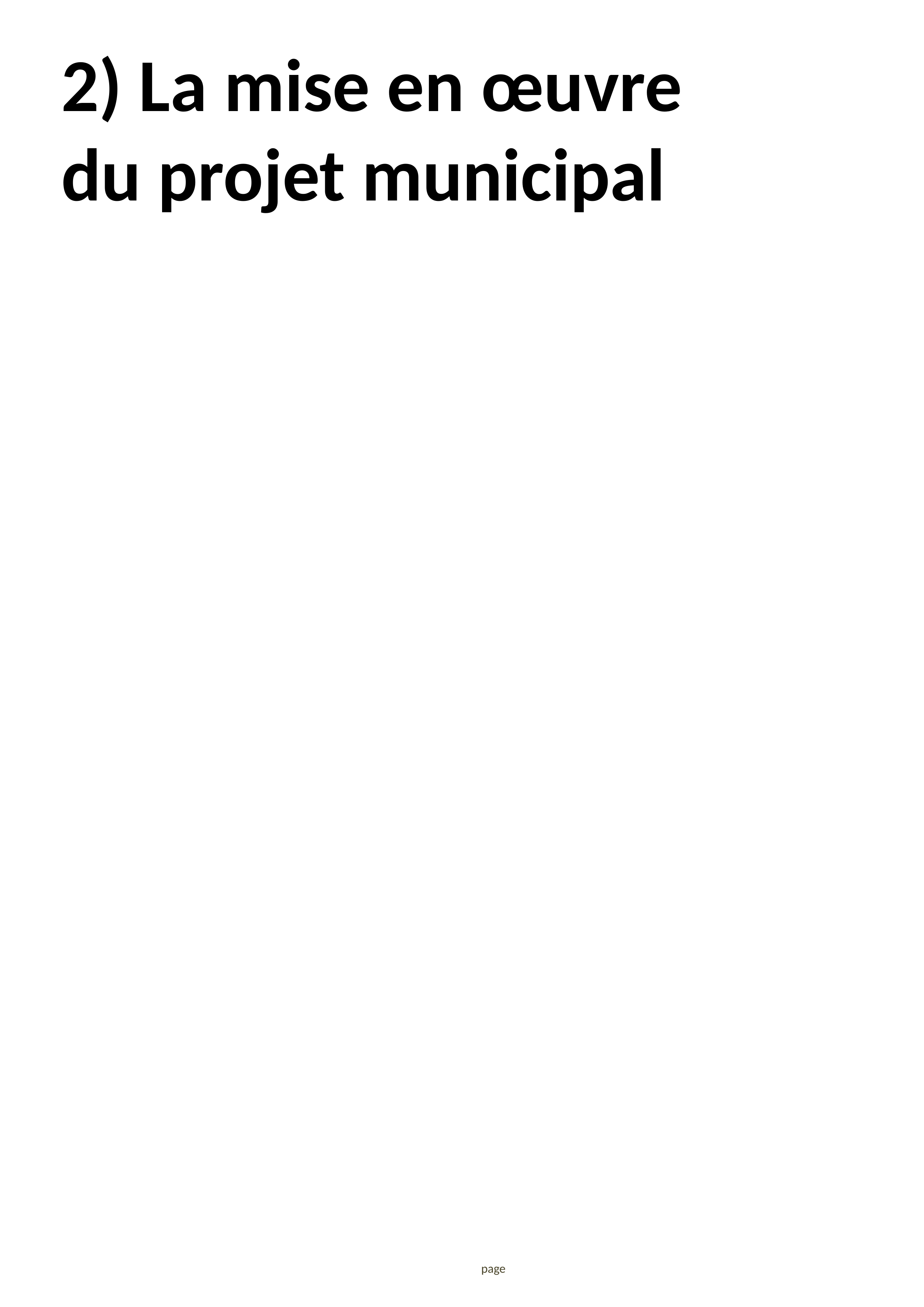

# 2) La mise en œuvre du projet municipal

page